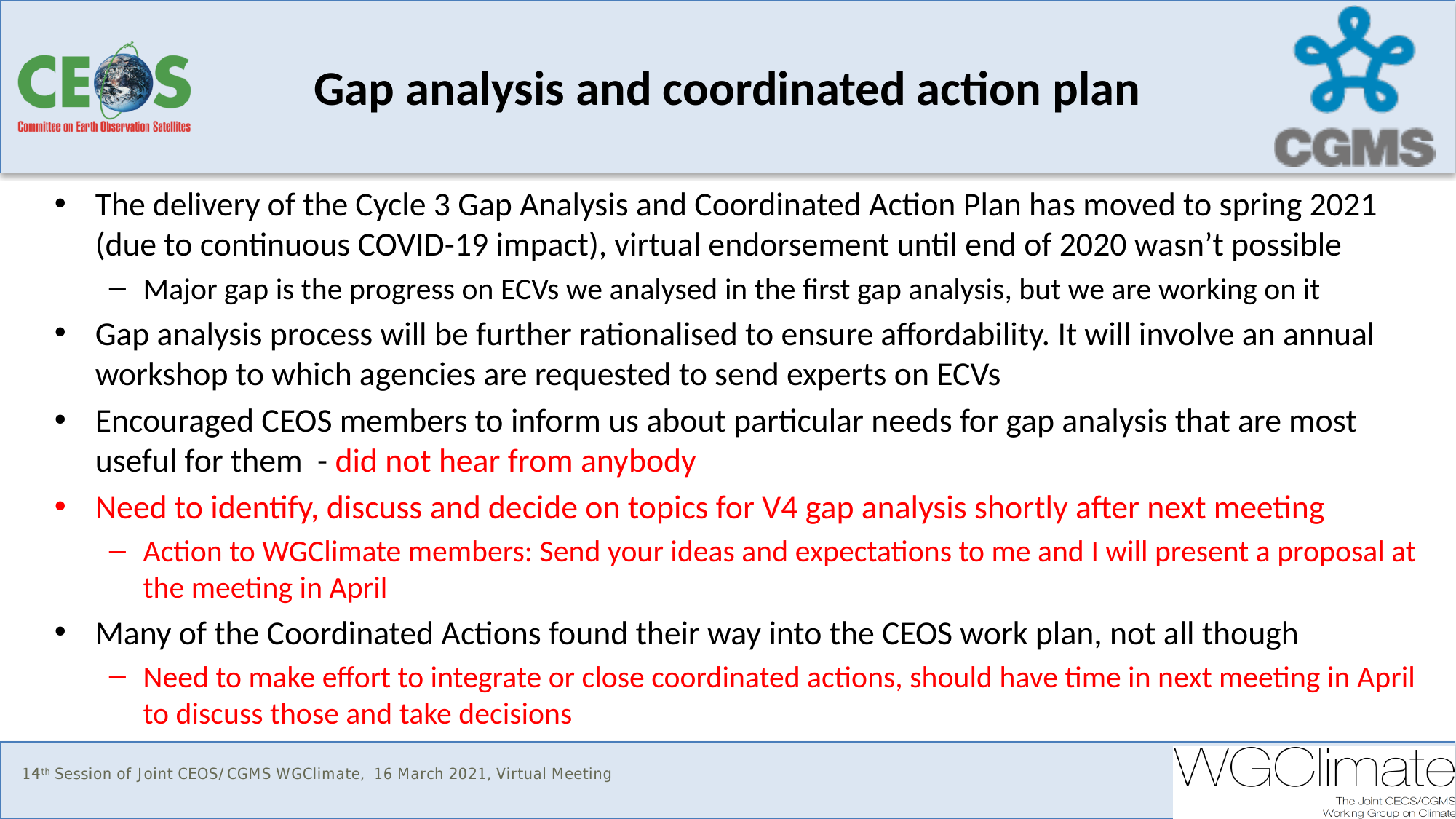

# Gap analysis and coordinated action plan
The delivery of the Cycle 3 Gap Analysis and Coordinated Action Plan has moved to spring 2021 (due to continuous COVID-19 impact), virtual endorsement until end of 2020 wasn’t possible
Major gap is the progress on ECVs we analysed in the first gap analysis, but we are working on it
Gap analysis process will be further rationalised to ensure affordability. It will involve an annual workshop to which agencies are requested to send experts on ECVs
Encouraged CEOS members to inform us about particular needs for gap analysis that are most useful for them  - did not hear from anybody
Need to identify, discuss and decide on topics for V4 gap analysis shortly after next meeting
Action to WGClimate members: Send your ideas and expectations to me and I will present a proposal at the meeting in April
Many of the Coordinated Actions found their way into the CEOS work plan, not all though
Need to make effort to integrate or close coordinated actions, should have time in next meeting in April to discuss those and take decisions